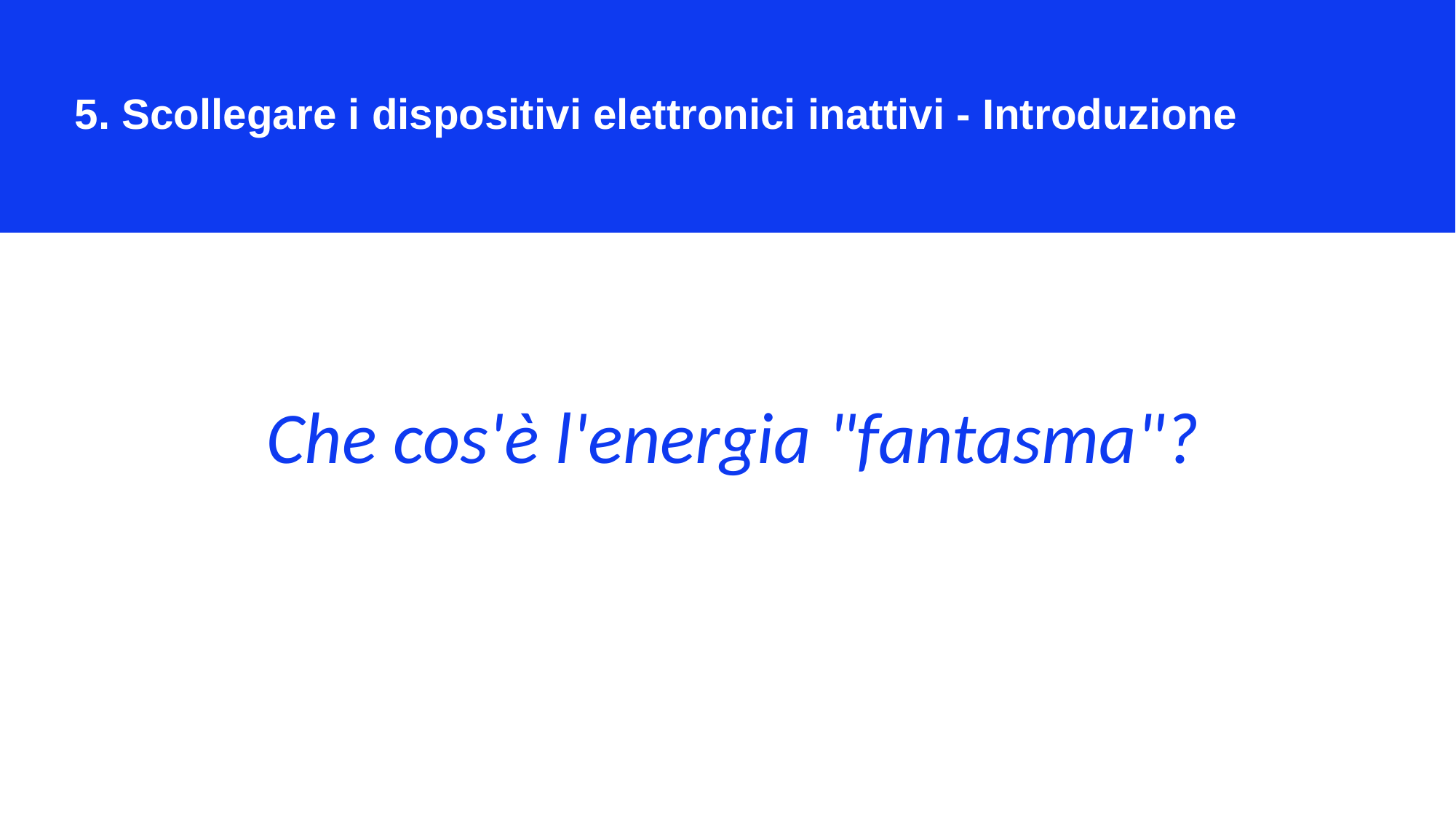

5. Scollegare i dispositivi elettronici inattivi - Introduzione

Che cos'è l'energia "fantasma"?